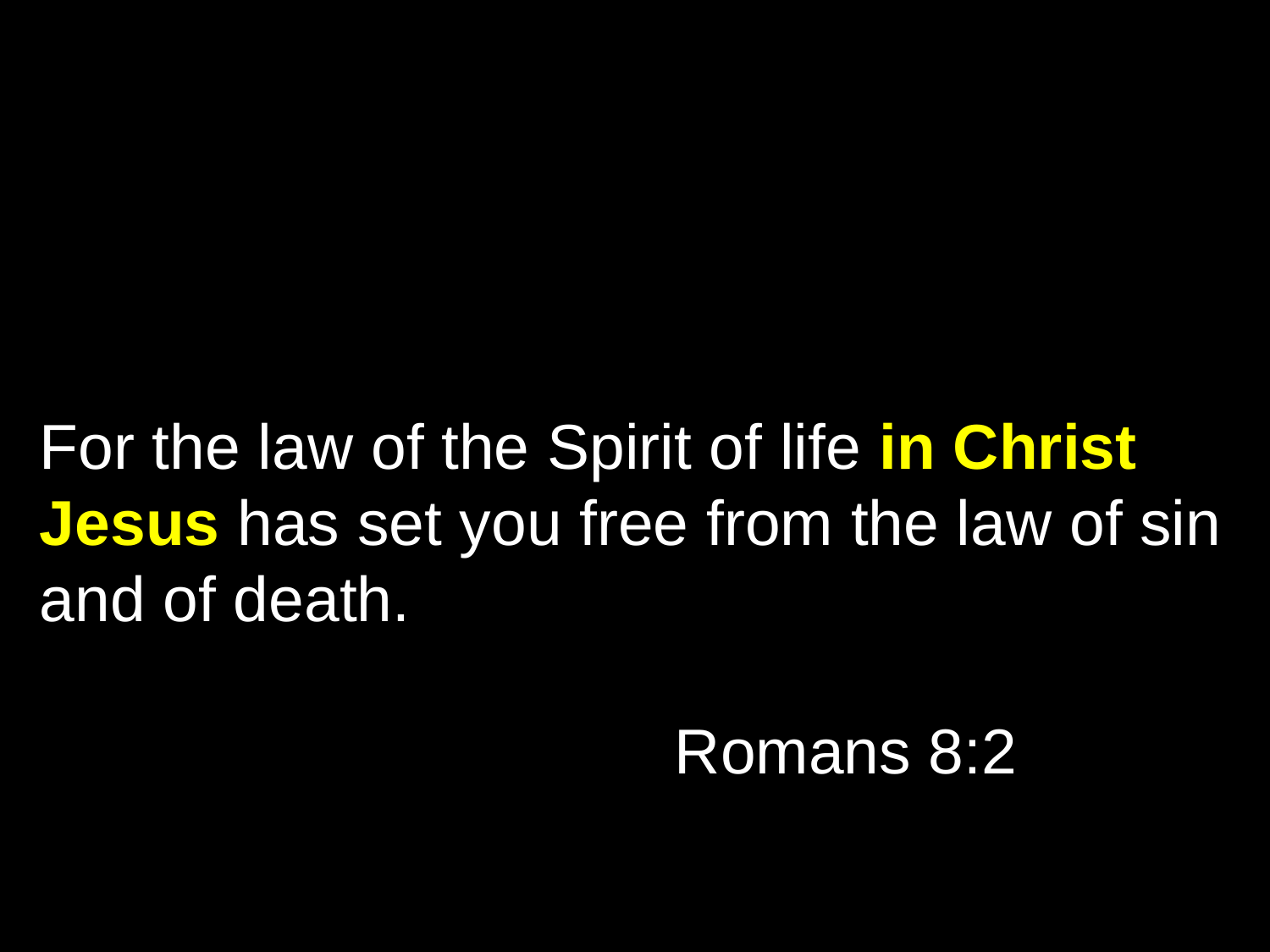

For the law of the Spirit of life in Christ Jesus has set you free from the law of sin and of death.																					Romans 8:2